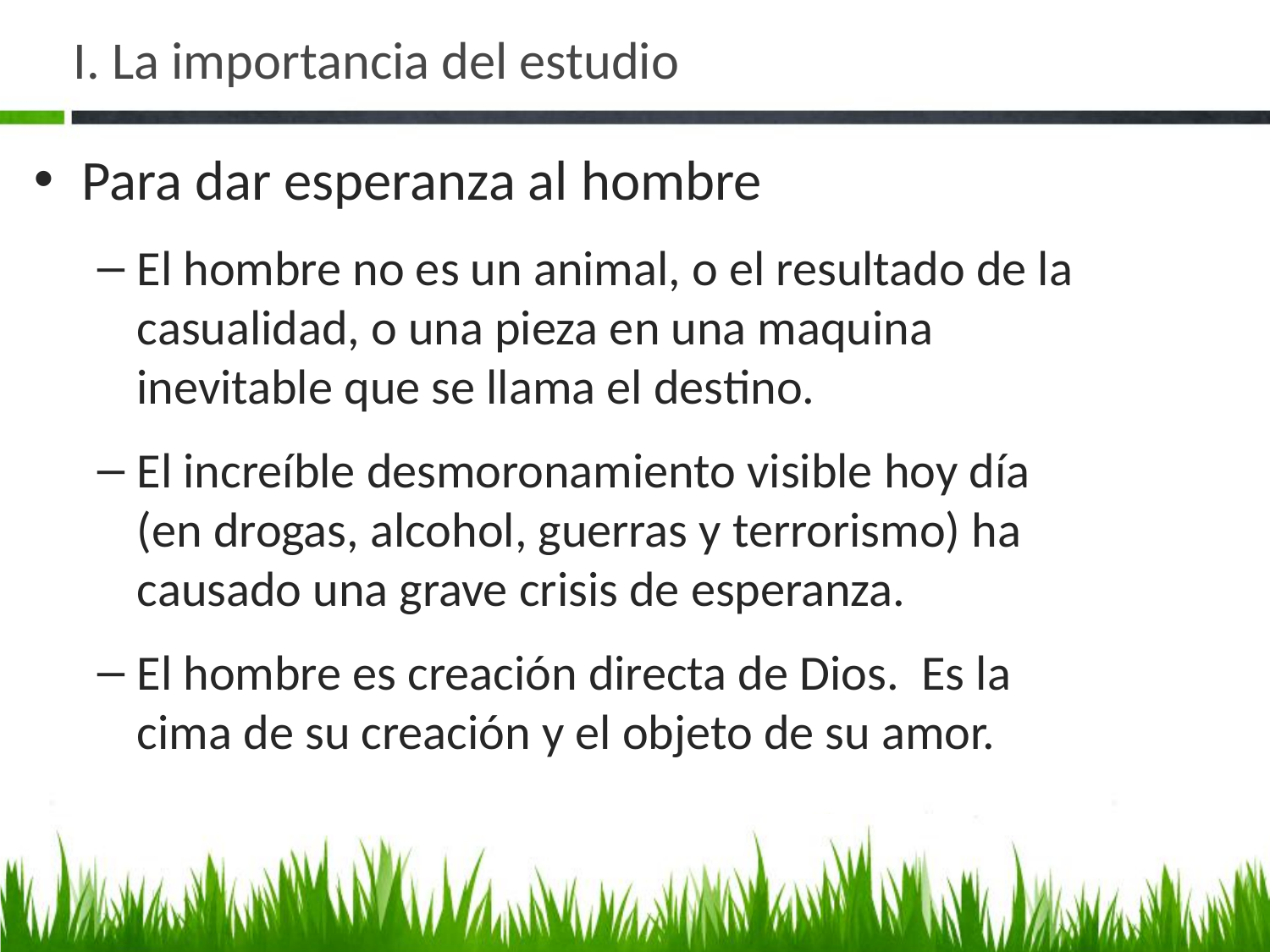

# I. La importancia del estudio
Para dar esperanza al hombre
El hombre no es un animal, o el resultado de la casualidad, o una pieza en una maquina inevitable que se llama el destino.
El increíble desmoronamiento visible hoy día (en drogas, alcohol, guerras y terrorismo) ha causado una grave crisis de esperanza.
El hombre es creación directa de Dios.  Es la cima de su creación y el objeto de su amor.